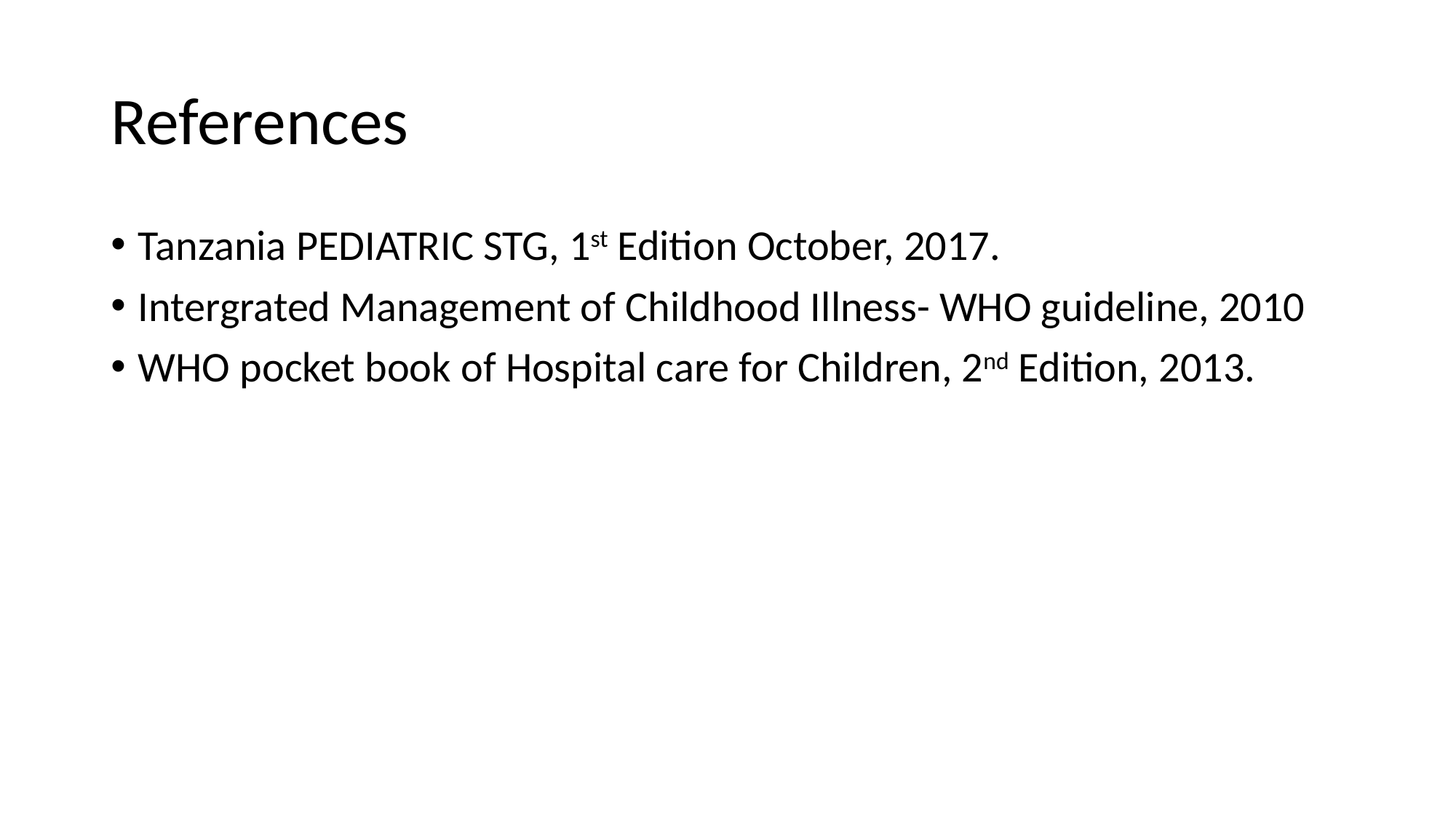

# References
Tanzania PEDIATRIC STG, 1st Edition October, 2017.
Intergrated Management of Childhood Illness- WHO guideline, 2010
WHO pocket book of Hospital care for Children, 2nd Edition, 2013.